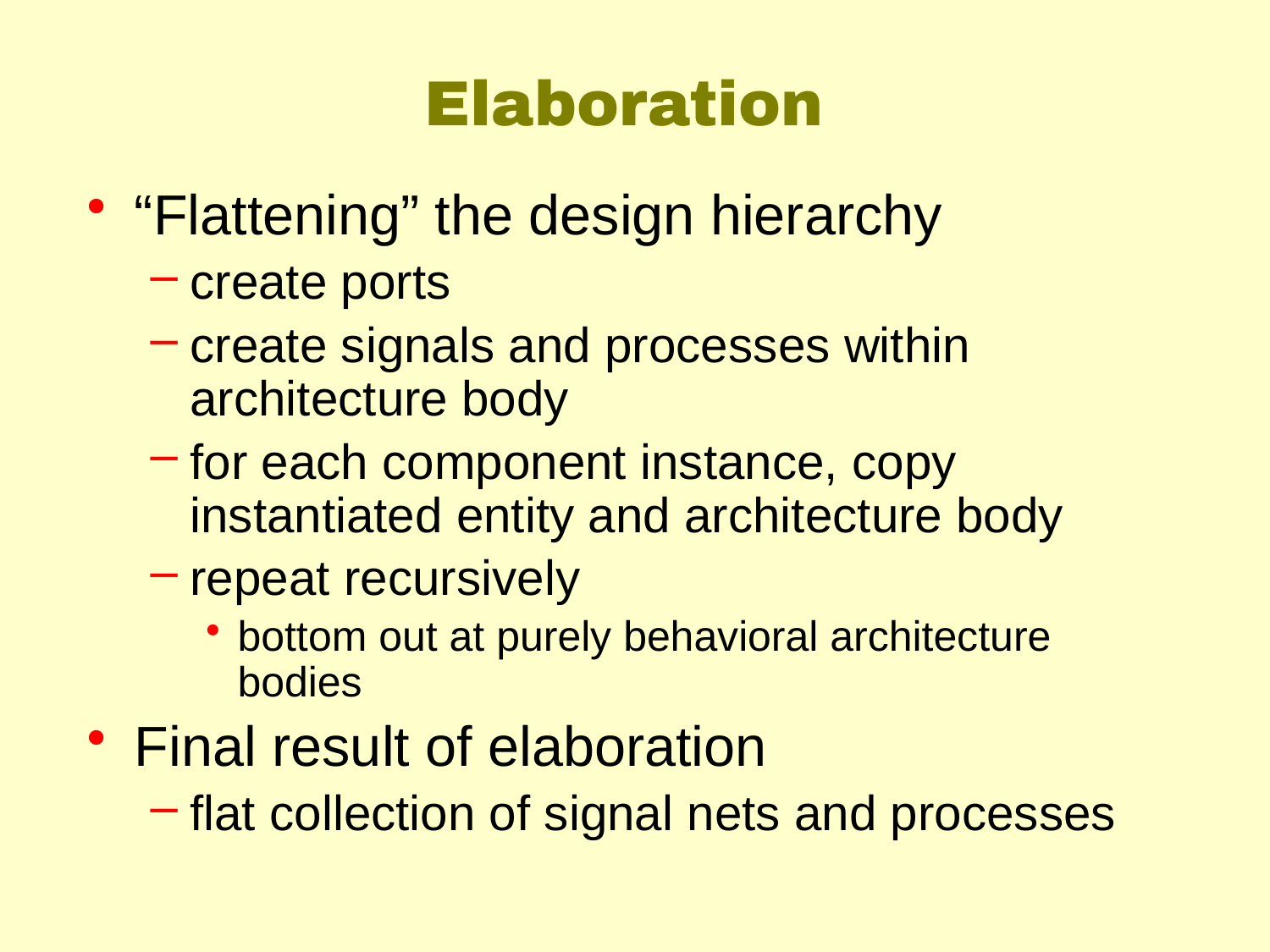

# Elaboration
“Flattening” the design hierarchy
create ports
create signals and processes within architecture body
for each component instance, copy instantiated entity and architecture body
repeat recursively
bottom out at purely behavioral architecture bodies
Final result of elaboration
flat collection of signal nets and processes